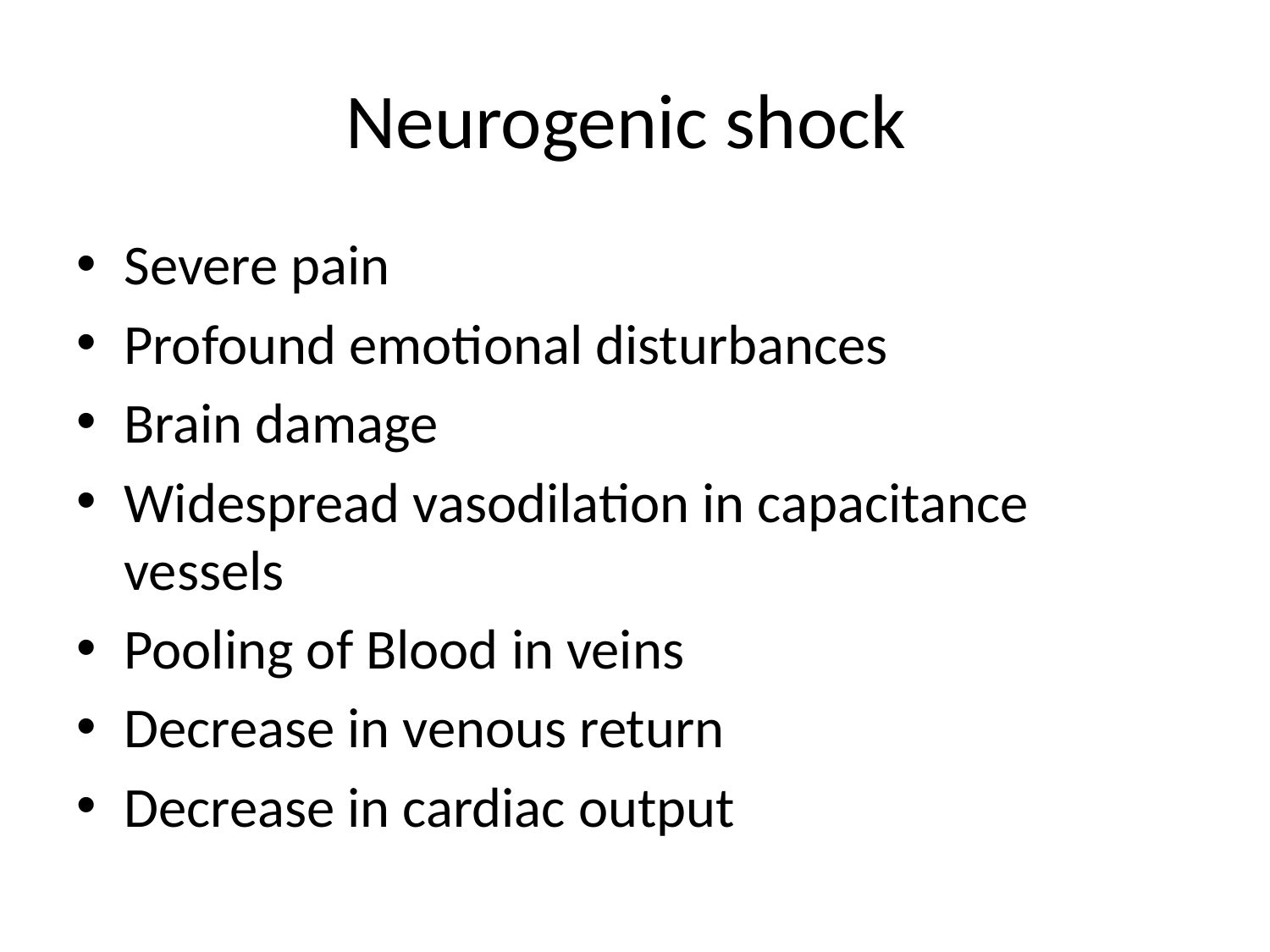

# Neurogenic shock
Severe pain
Profound emotional disturbances
Brain damage
Widespread vasodilation in capacitance vessels
Pooling of Blood in veins
Decrease in venous return
Decrease in cardiac output